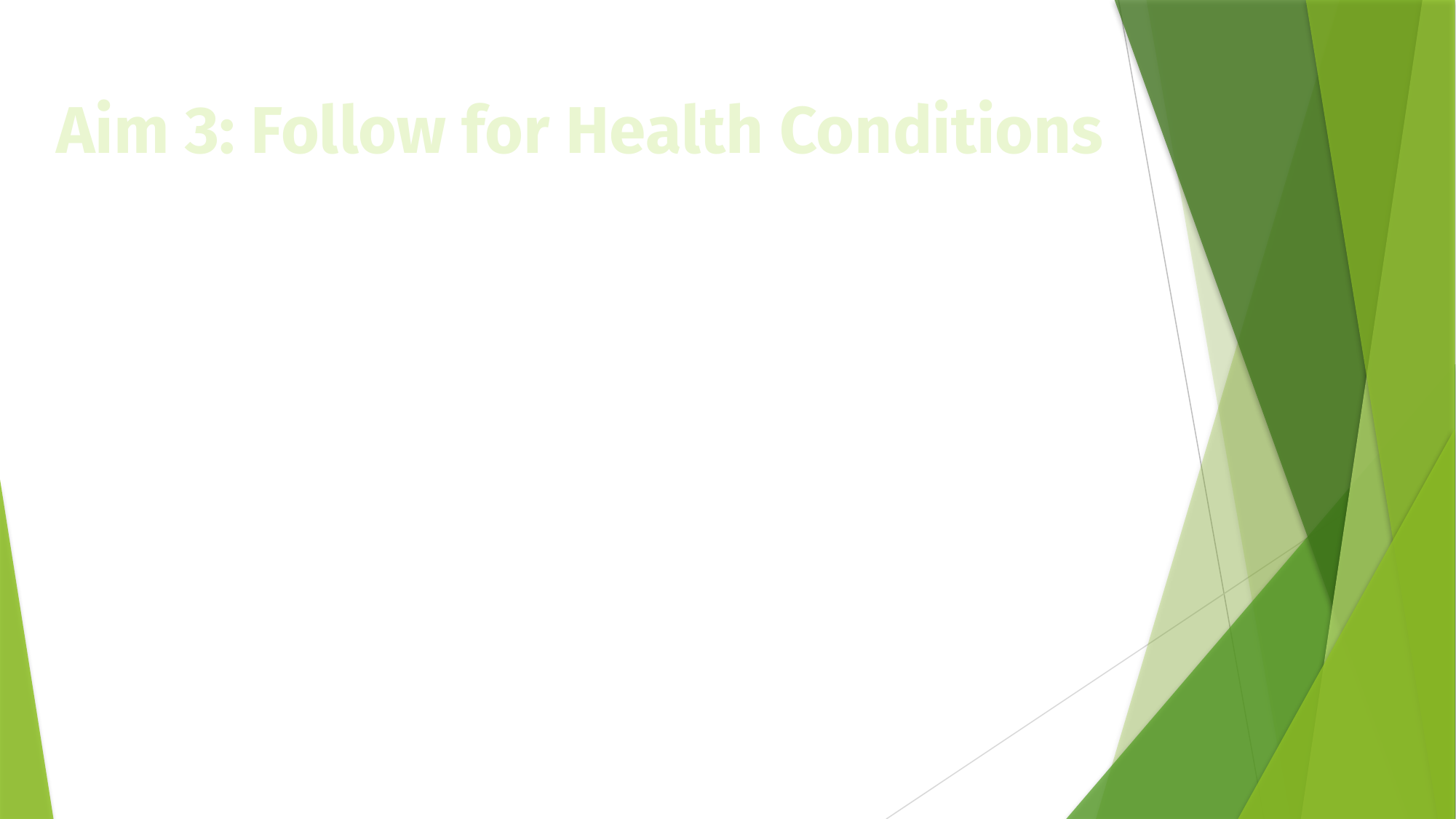

# Aim 3: Follow for Health Conditions